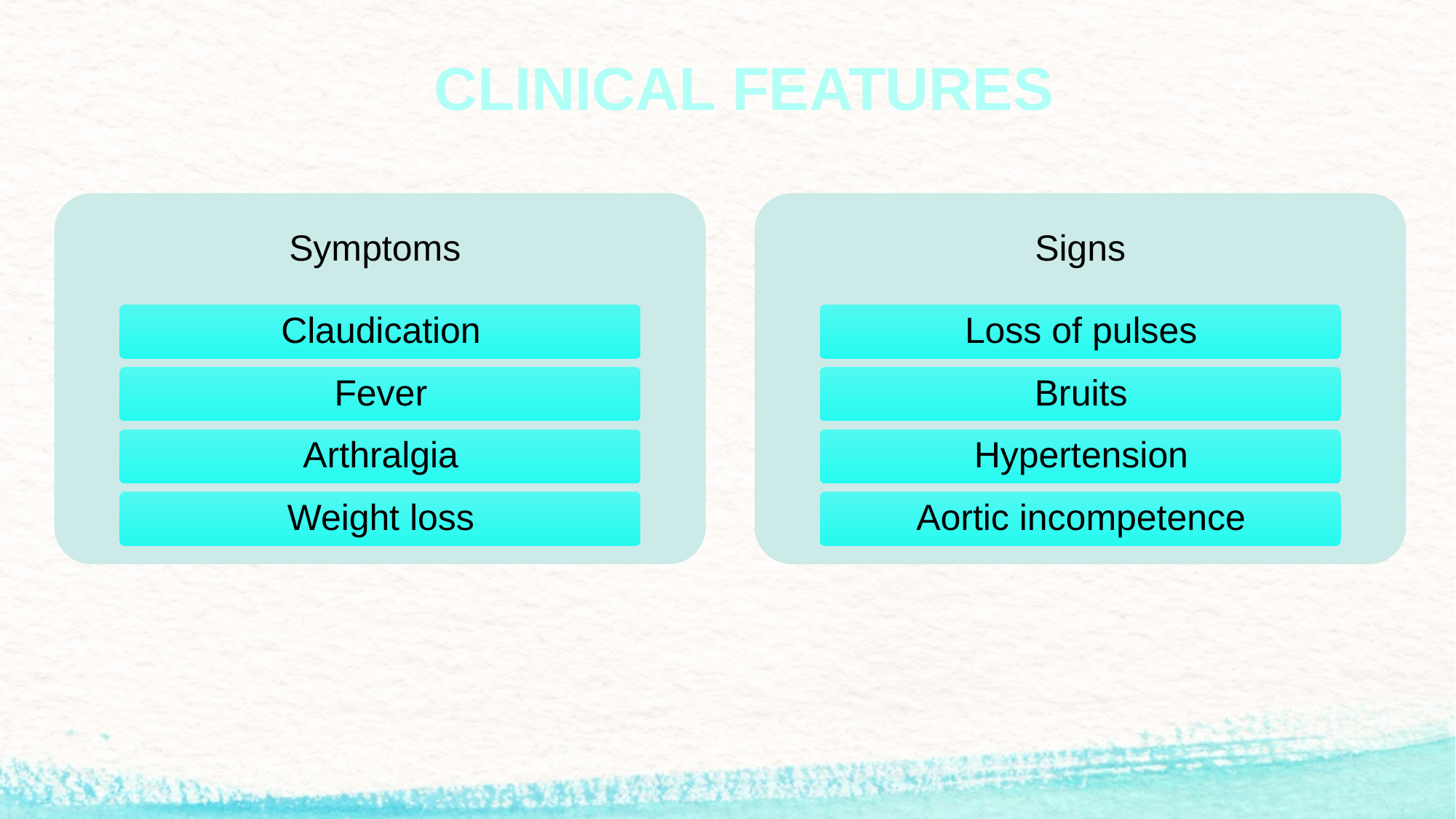

# CLINICAL FEATURES
Symptoms
Claudication
Fever
Arthralgia
Weight loss
Signs
Loss of pulses
Bruits
Hypertension
Aortic incompetence